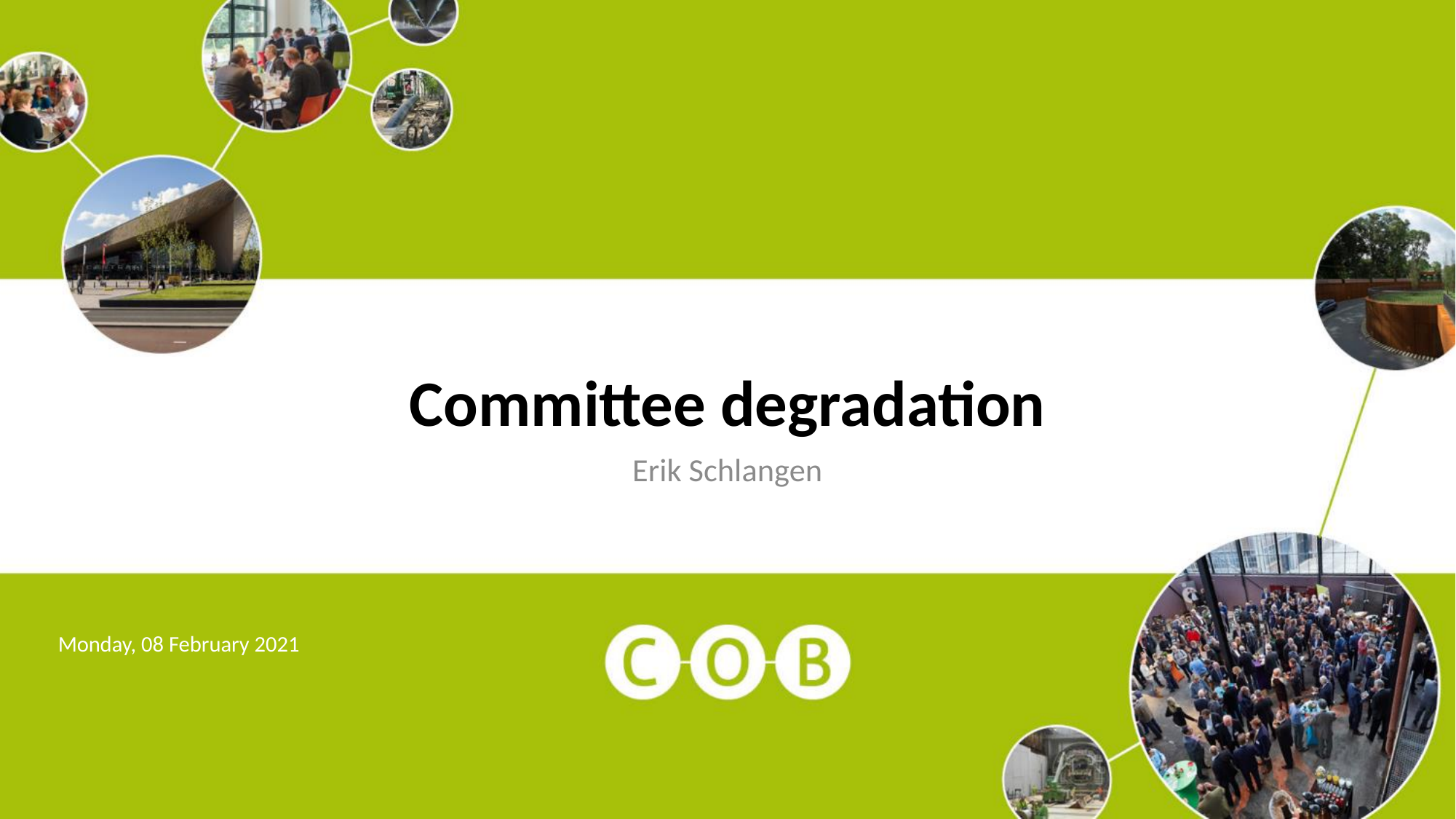

# Committee degradation
Erik Schlangen
Monday, 08 February 2021